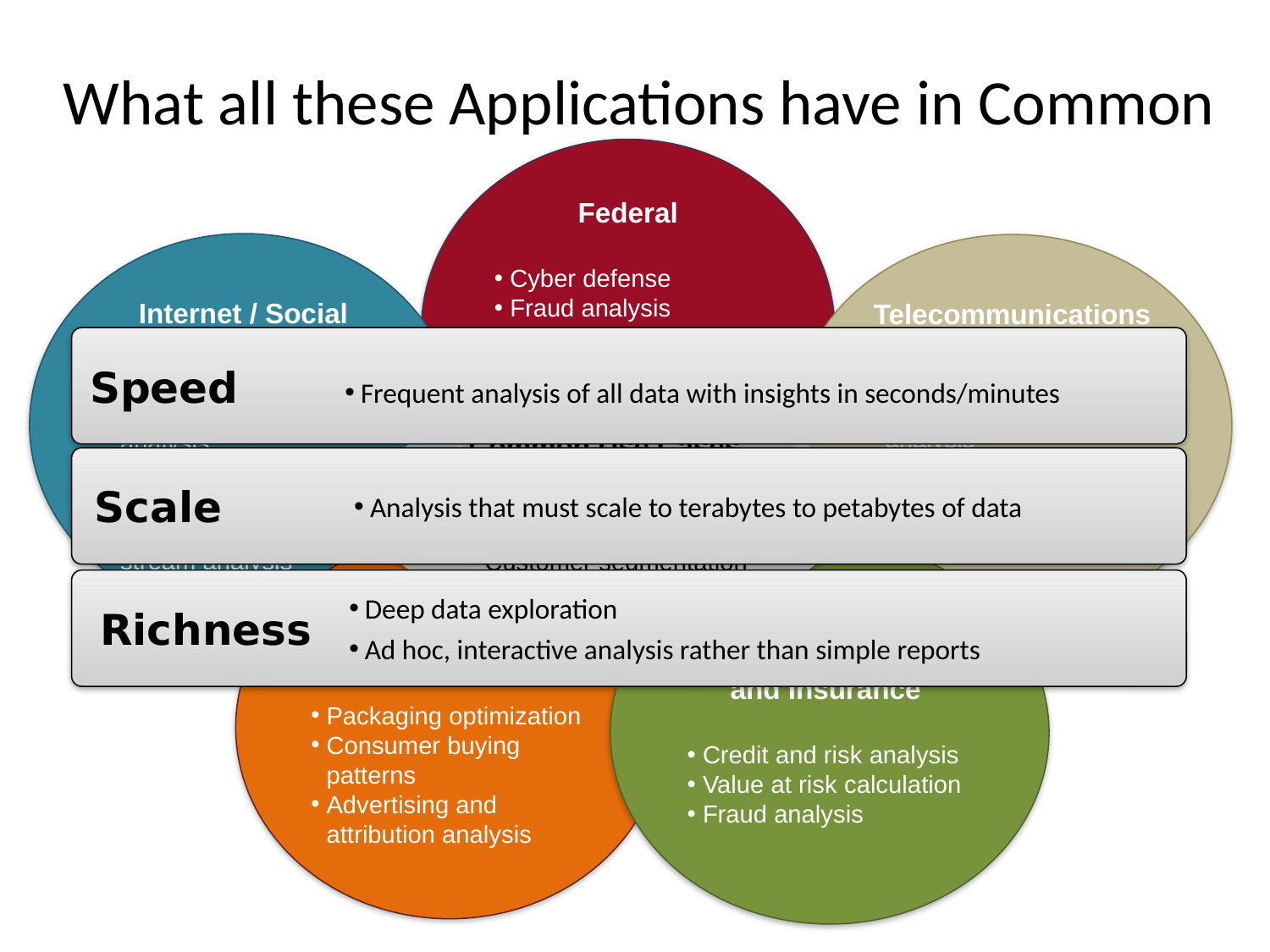

# What all these Applications have in Common
Federal

Cyber defense
Fraud analysis
Watch list analysis
Internet / Social Media

User behavioral analysis
Graph analysis
Pattern analysis
Context-based click-stream analysis
Telecommunications

Service personalization
Call Data Record (CDR) analysis
Network analysis

Speed
Frequent analysis of all data with insights in seconds/minutes

Scale
Analysis that must scale to terabytes to petabytes of data

Deep data exploration
Ad hoc, interactive analysis rather than simple reports
Richness
Common Use Cases

Forecasting
Modeling
Customer segmentation
Clickstream analysis

Retail

Packaging optimization
Consumer buying patterns
Advertising and attribution analysis

Financial Services and Insurance

Credit and risk analysis
Value at risk calculation
Fraud analysis